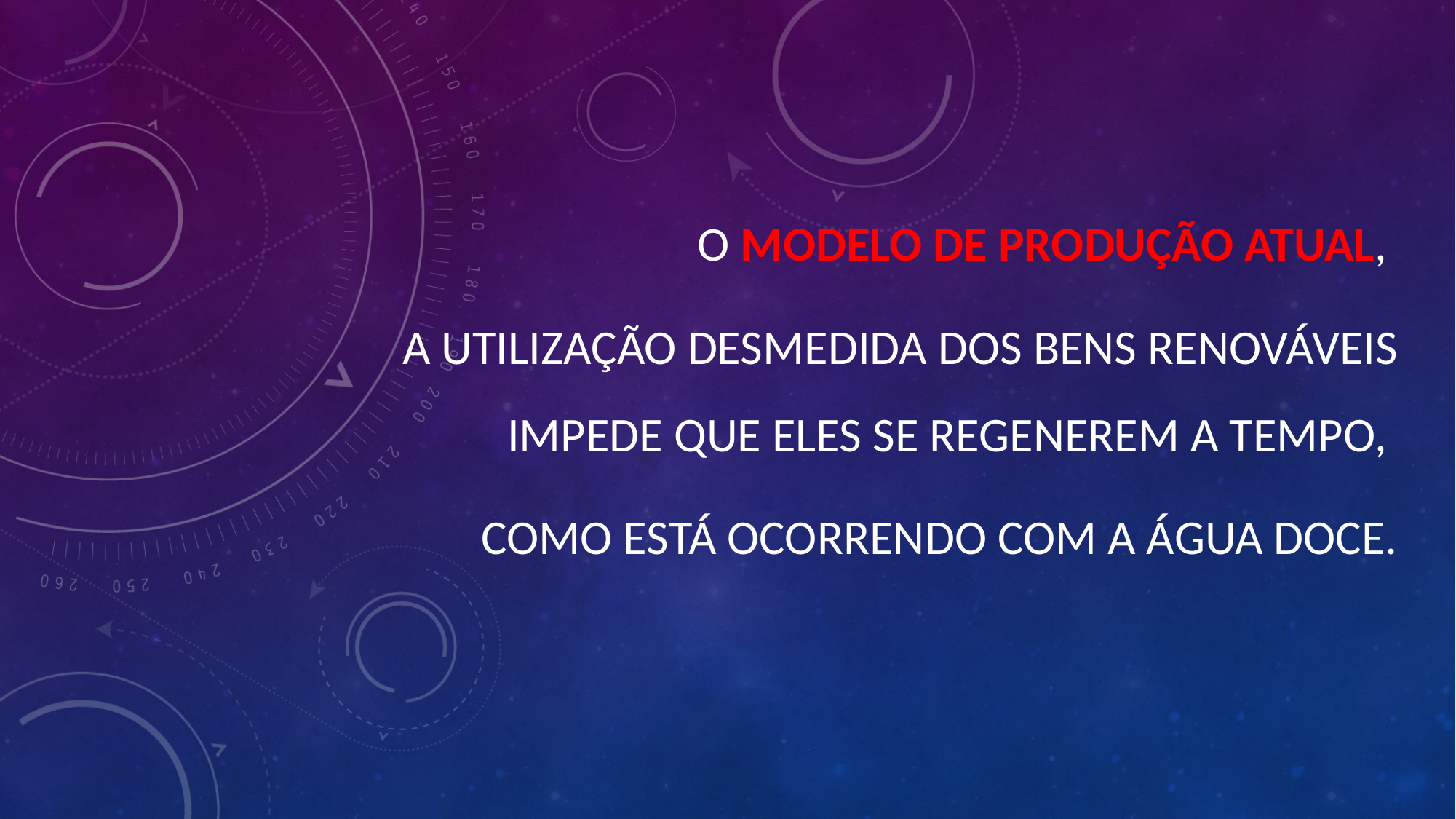

O modelo de produção atual,
a utilização desmedida dos bens renováveis impede que eles se regenerem a tempo,
como está ocorrendo com a água doce.